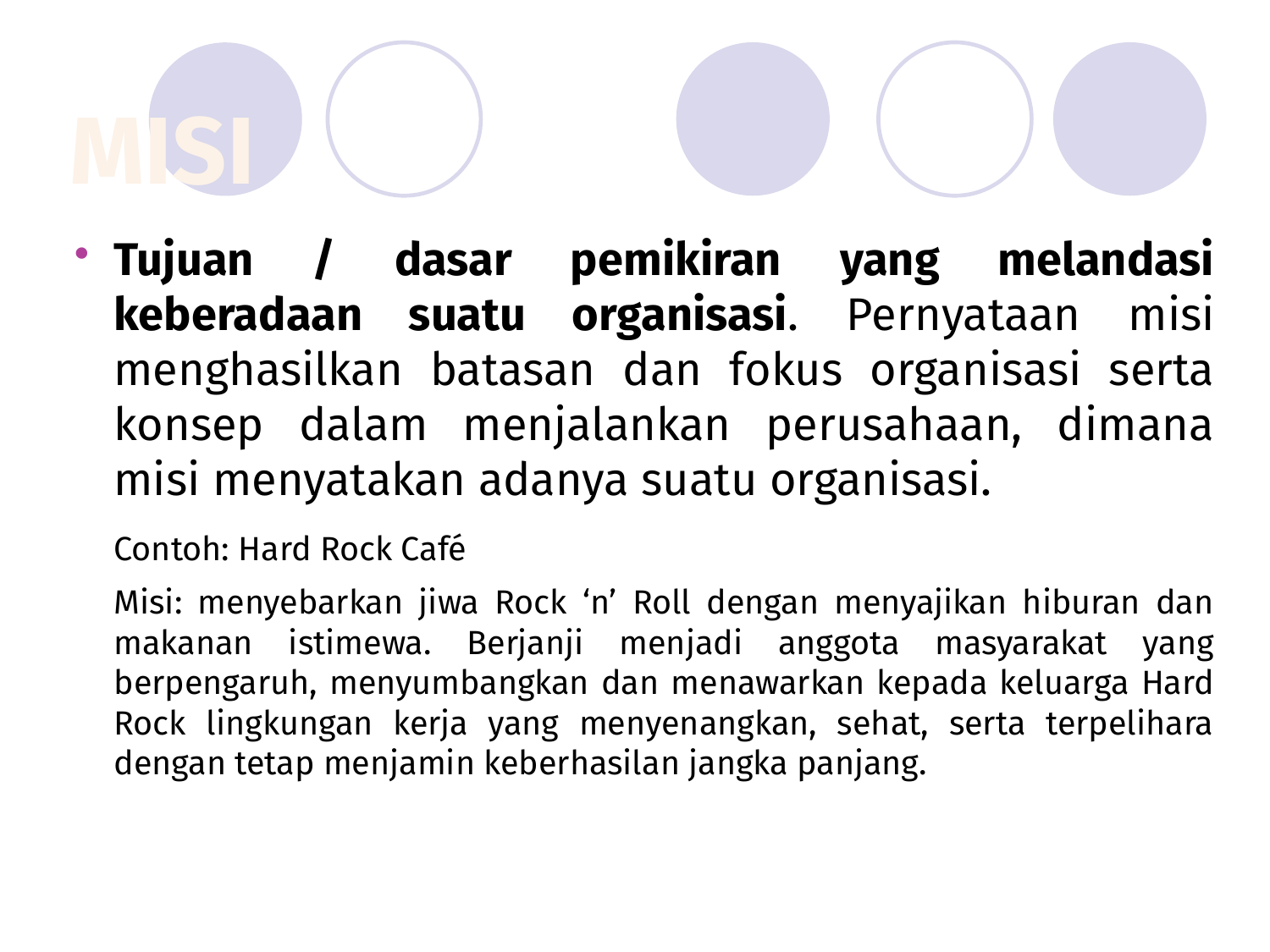

MISI
Tujuan / dasar pemikiran yang melandasi keberadaan suatu organisasi. Pernyataan misi menghasilkan batasan dan fokus organisasi serta konsep dalam menjalankan perusahaan, dimana misi menyatakan adanya suatu organisasi.
	Contoh: Hard Rock Café
	Misi: menyebarkan jiwa Rock ‘n’ Roll dengan menyajikan hiburan dan makanan istimewa. Berjanji menjadi anggota masyarakat yang berpengaruh, menyumbangkan dan menawarkan kepada keluarga Hard Rock lingkungan kerja yang menyenangkan, sehat, serta terpelihara dengan tetap menjamin keberhasilan jangka panjang.